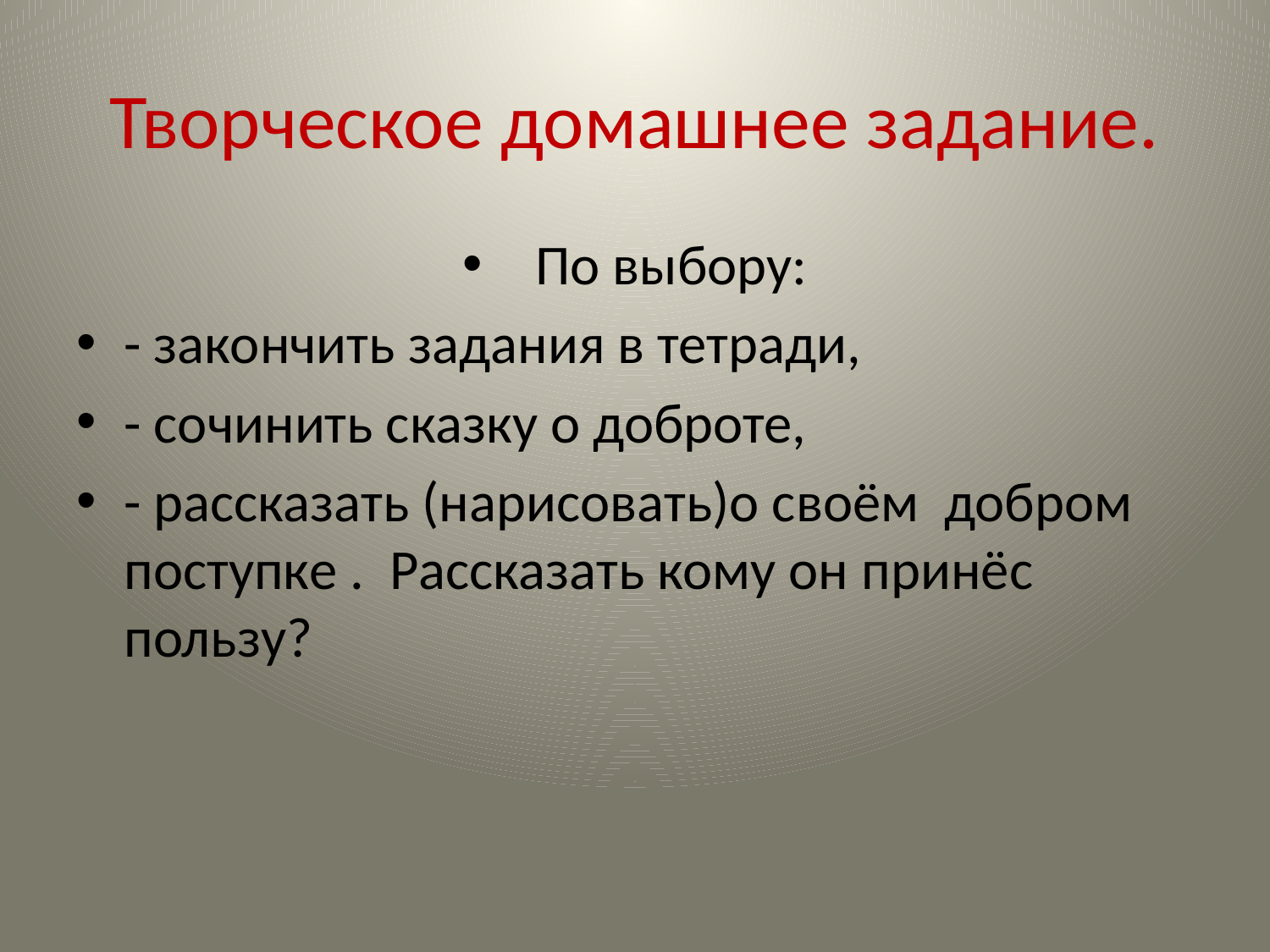

# Творческое домашнее задание.
  По выбору:
- закончить задания в тетради,
- сочинить сказку о доброте,
- рассказать (нарисовать)о своём  добром поступке .  Рассказать кому он принёс пользу?